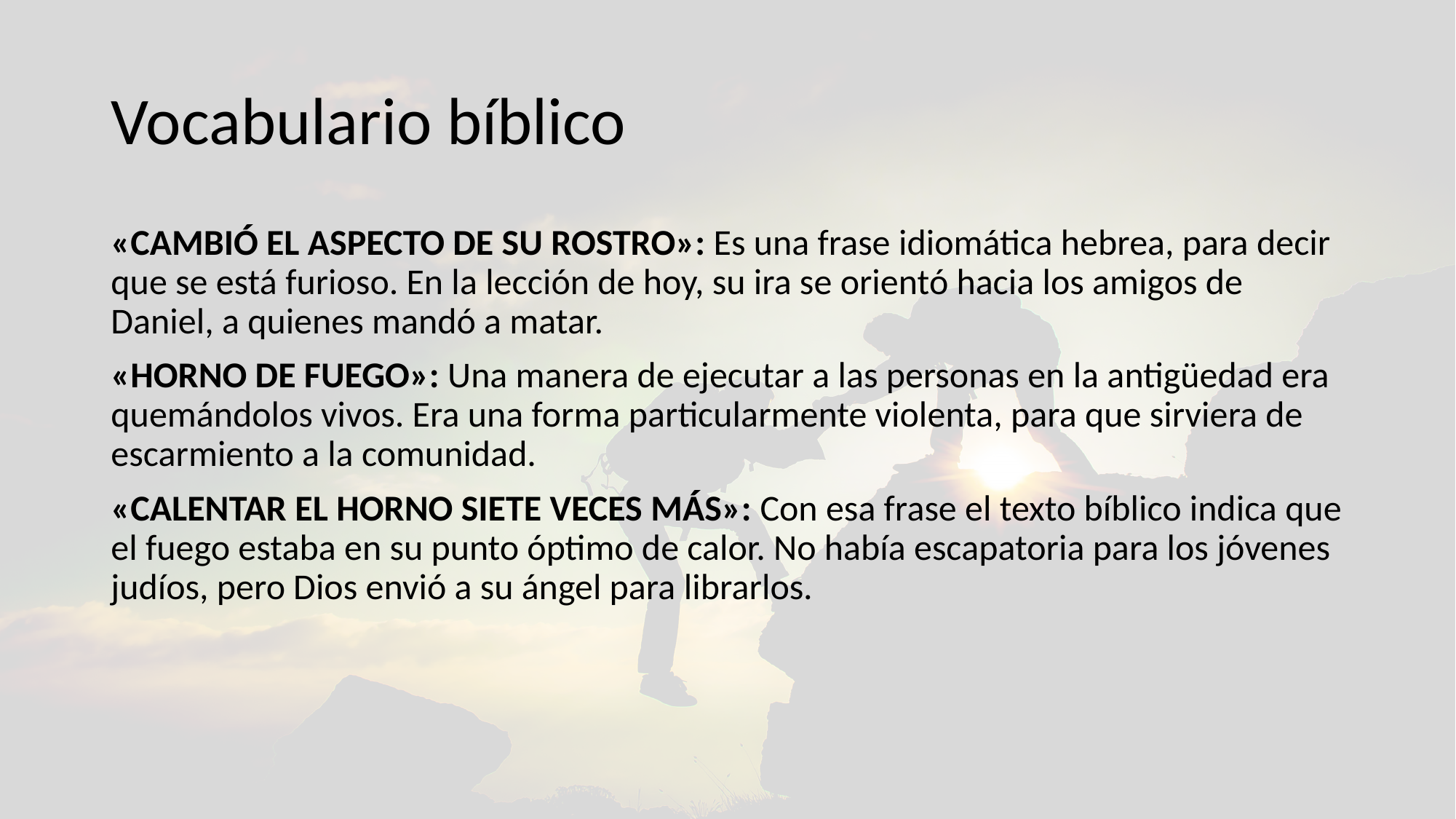

# Vocabulario bíblico
«CAMBIÓ EL ASPECTO DE SU ROSTRO»: Es una frase idiomática hebrea, para decir que se está furioso. En la lección de hoy, su ira se orientó hacia los amigos de Daniel, a quienes mandó a matar.
«HORNO DE FUEGO»: Una manera de ejecutar a las personas en la antigüedad era quemándolos vivos. Era una forma particularmente violenta, para que sirviera de escarmiento a la comunidad.
«CALENTAR EL HORNO SIETE VECES MÁS»: Con esa frase el texto bíblico indica que el fuego estaba en su punto óptimo de calor. No había escapatoria para los jóvenes judíos, pero Dios envió a su ángel para librarlos.